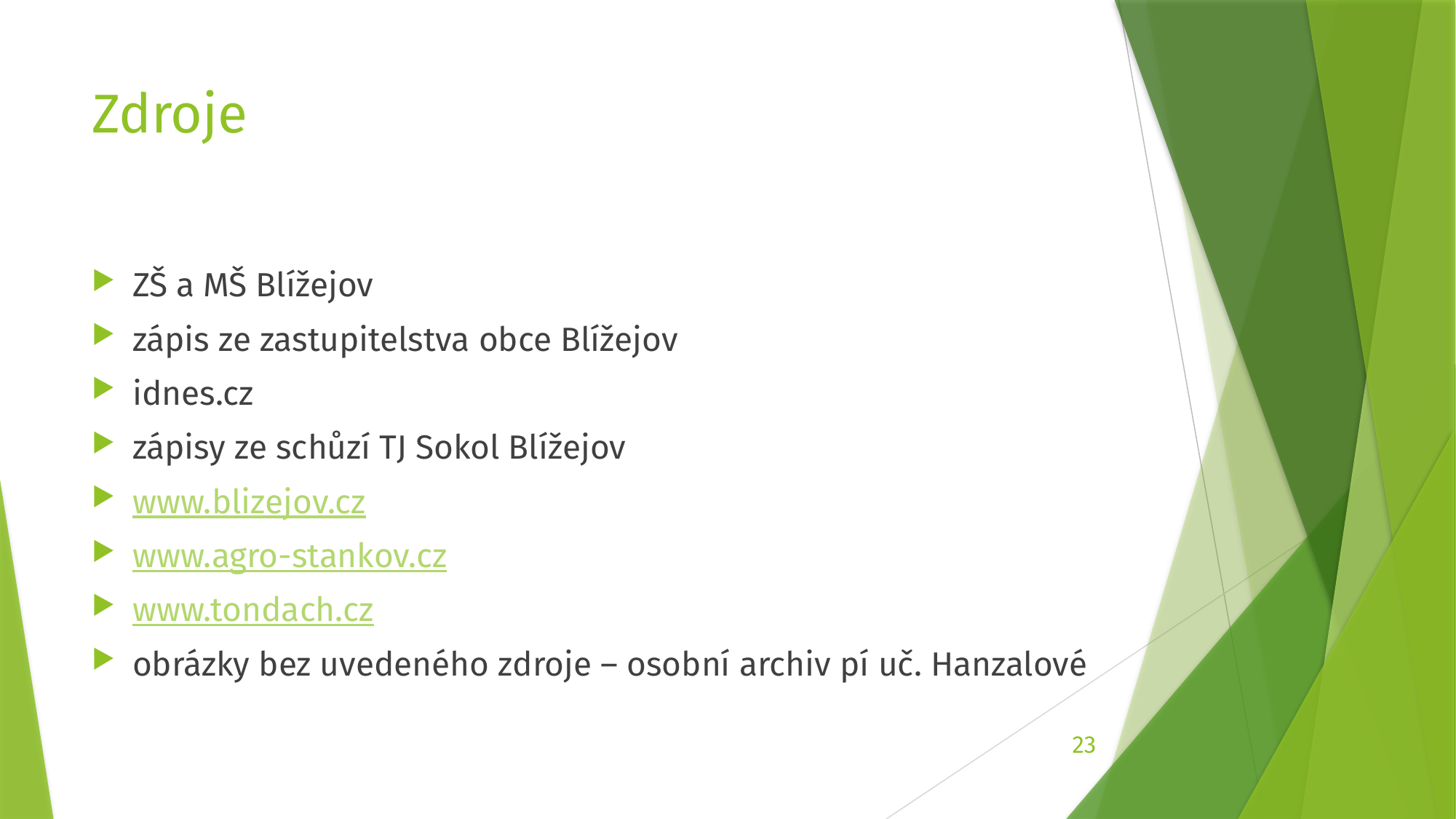

# Zdroje
ZŠ a MŠ Blížejov
zápis ze zastupitelstva obce Blížejov
idnes.cz
zápisy ze schůzí TJ Sokol Blížejov
www.blizejov.cz
www.agro-stankov.cz
www.tondach.cz
obrázky bez uvedeného zdroje – osobní archiv pí uč. Hanzalové

23